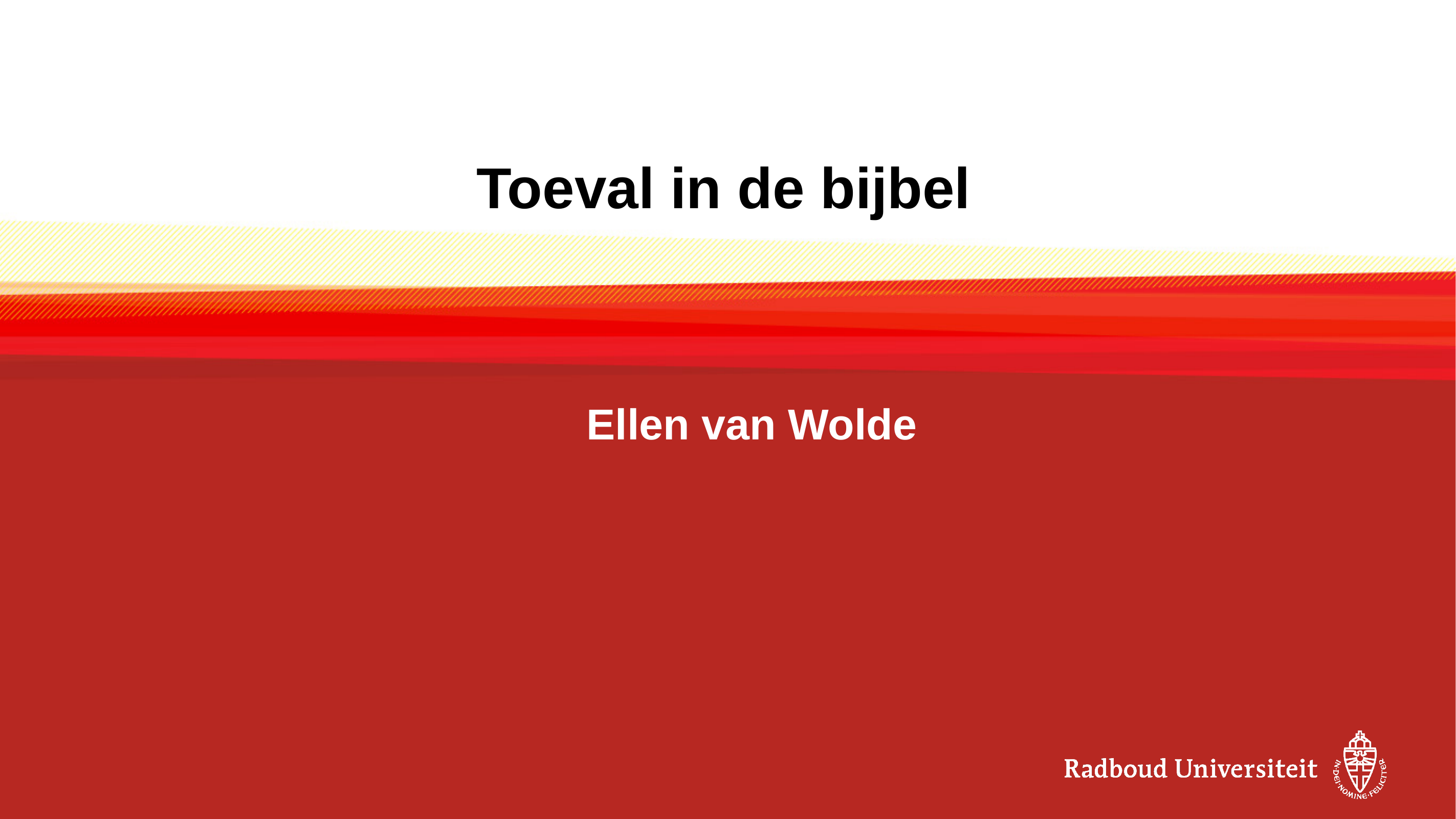

# Toeval in de bijbel
Ellen van Wolde